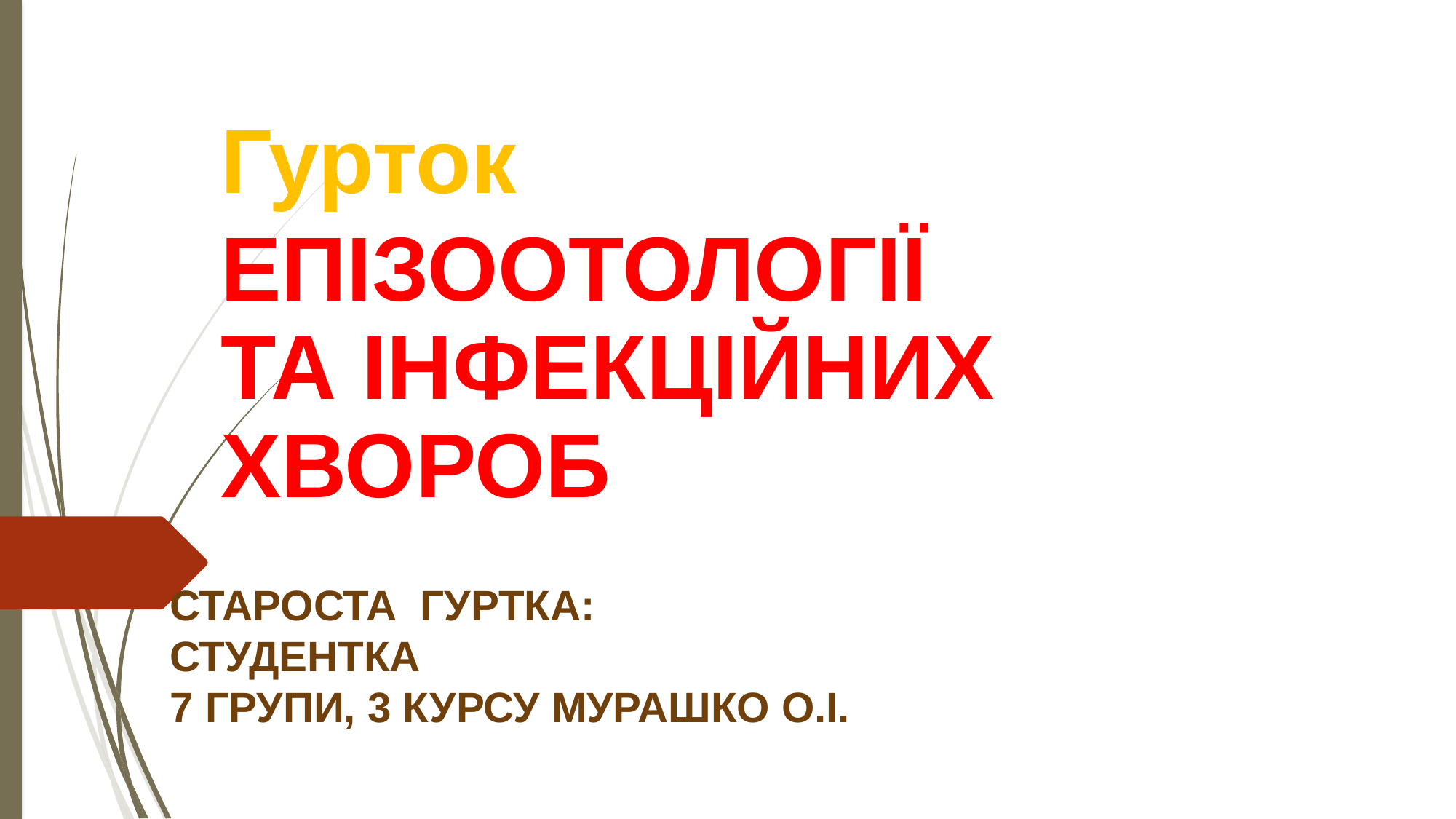

Гурток
ЕПІЗООТОЛОГІЇ ТА ІНФЕКЦІЙНИХ ХВОРОБ
СТАРОСТА  ГУРТКА: СТУДЕНТКА  ​
7 ГРУПИ, 3 КУРСУ МУРАШКО О.І.​